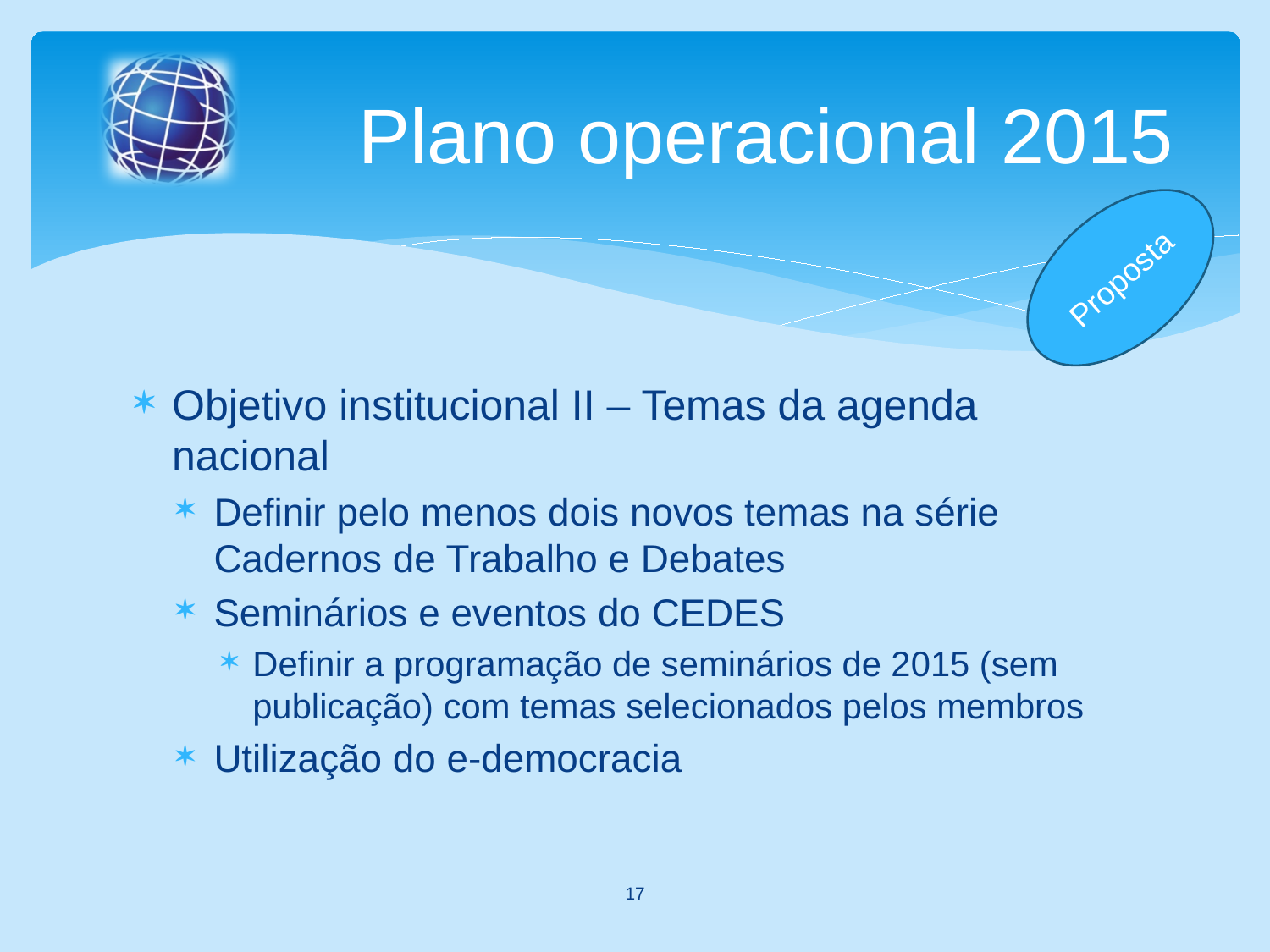

# Plano operacional 2015
Proposta
Objetivo institucional II – Temas da agenda nacional
Definir pelo menos dois novos temas na série Cadernos de Trabalho e Debates
Seminários e eventos do CEDES
Definir a programação de seminários de 2015 (sem publicação) com temas selecionados pelos membros
Utilização do e-democracia
17